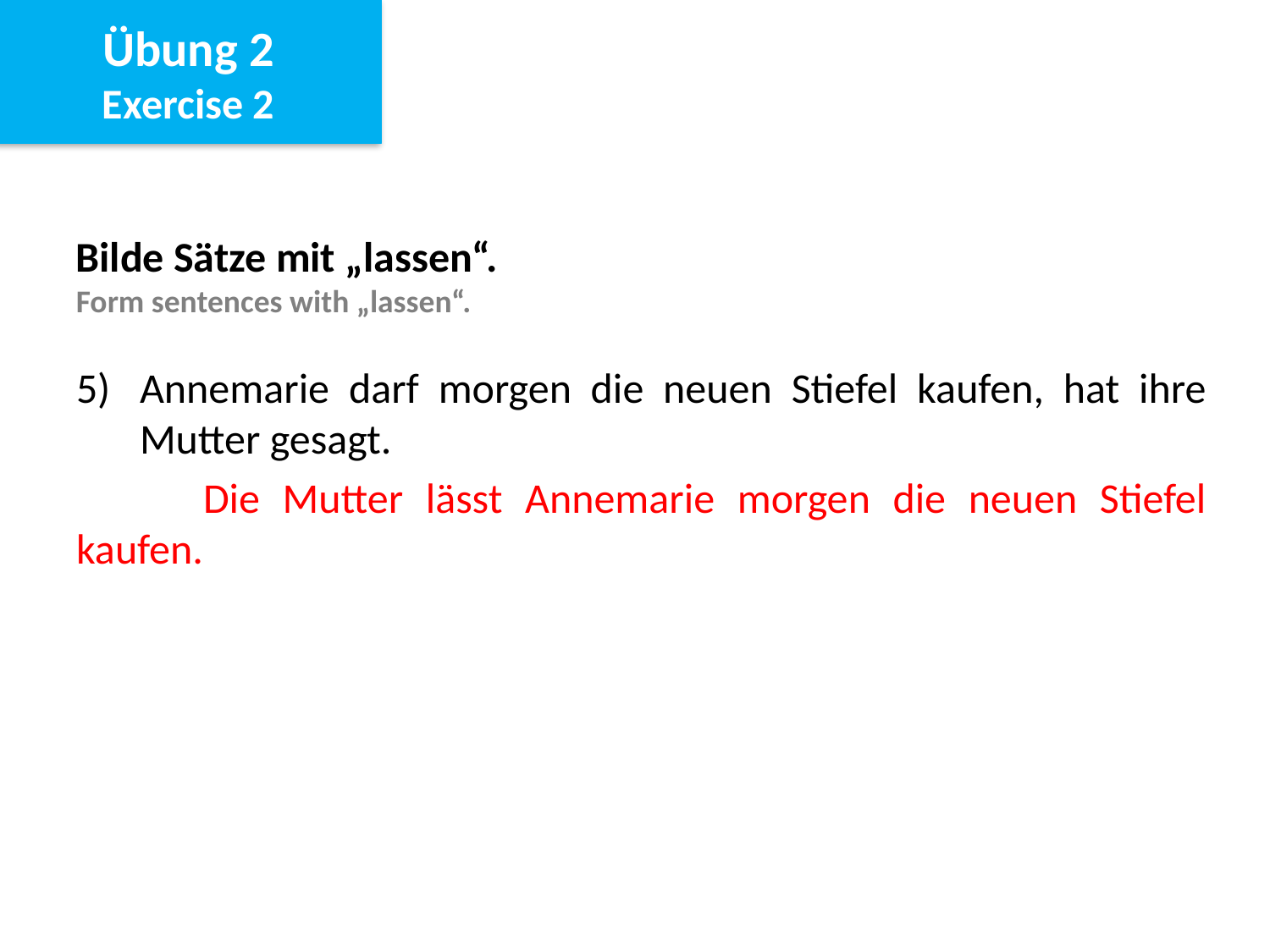

Übung 2
Exercise 2
Bilde Sätze mit „lassen“.
Form sentences with „lassen“.

Annemarie darf morgen die neuen Stiefel kaufen, hat ihre Mutter gesagt.
	Die Mutter lässt Annemarie morgen die neuen Stiefel kaufen.